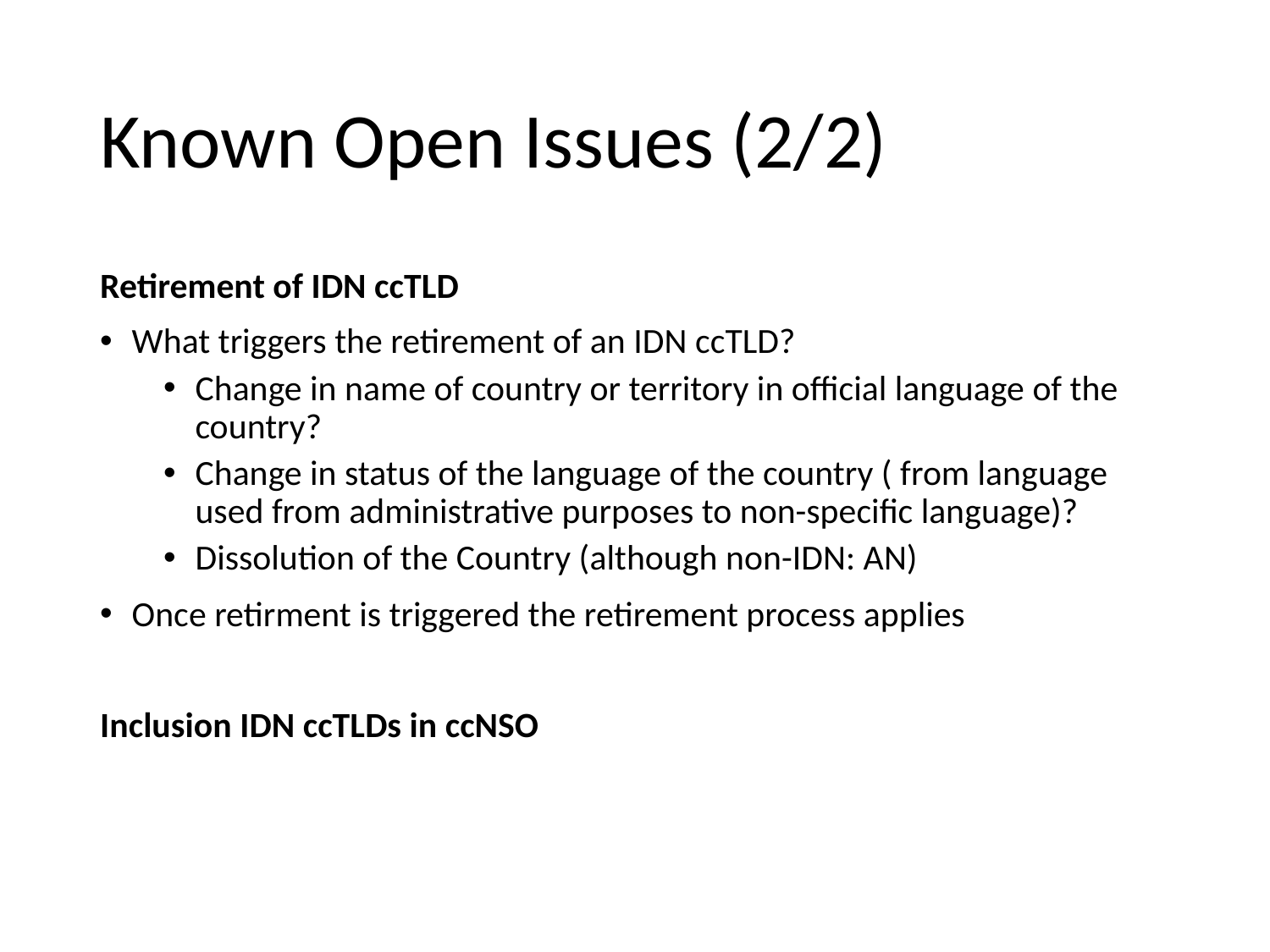

# Known Open Issues (2/2)
Retirement of IDN ccTLD
What triggers the retirement of an IDN ccTLD?
Change in name of country or territory in official language of the country?
Change in status of the language of the country ( from language used from administrative purposes to non-specific language)?
Dissolution of the Country (although non-IDN: AN)
Once retirment is triggered the retirement process applies

Inclusion IDN ccTLDs in ccNSO